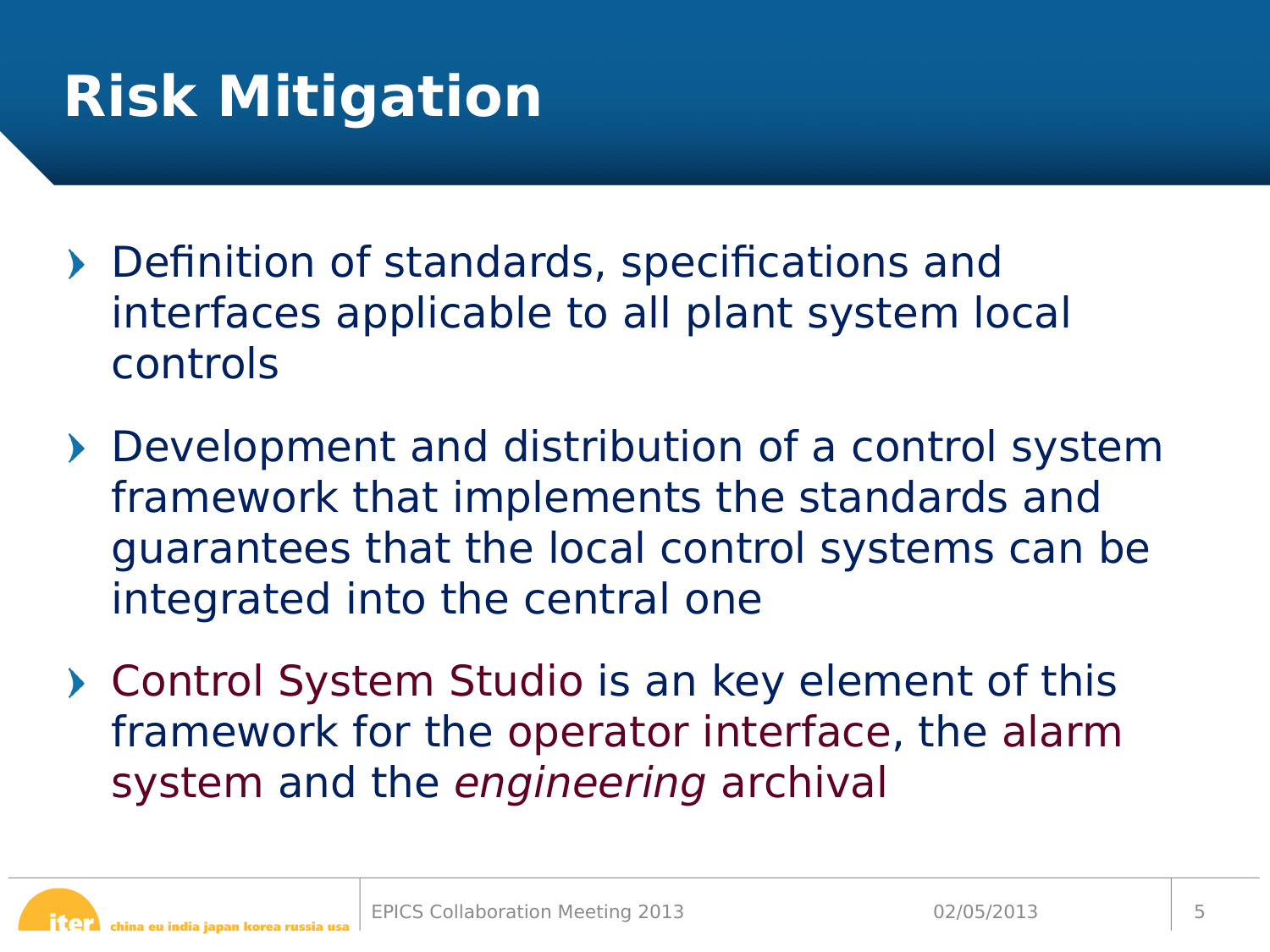

# Risk Mitigation
Definition of standards, specifications and interfaces applicable to all plant system local controls
Development and distribution of a control system framework that implements the standards and guarantees that the local control systems can be integrated into the central one
Control System Studio is an key element of this framework for the operator interface, the alarm system and the engineering archival
02/05/2013
5